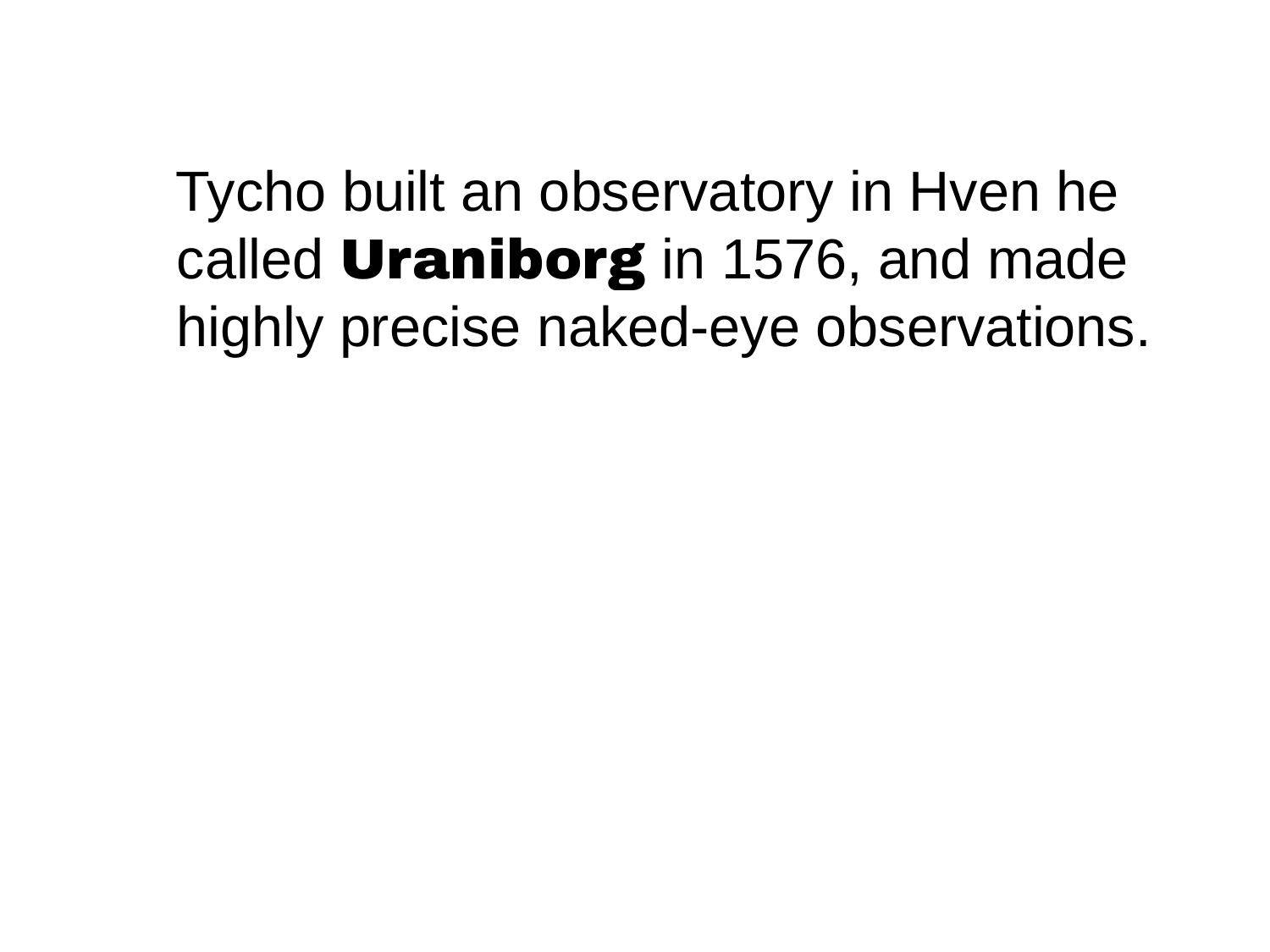

Tycho built an observatory in Hven he called Uraniborg in 1576, and made highly precise naked-eye observations.